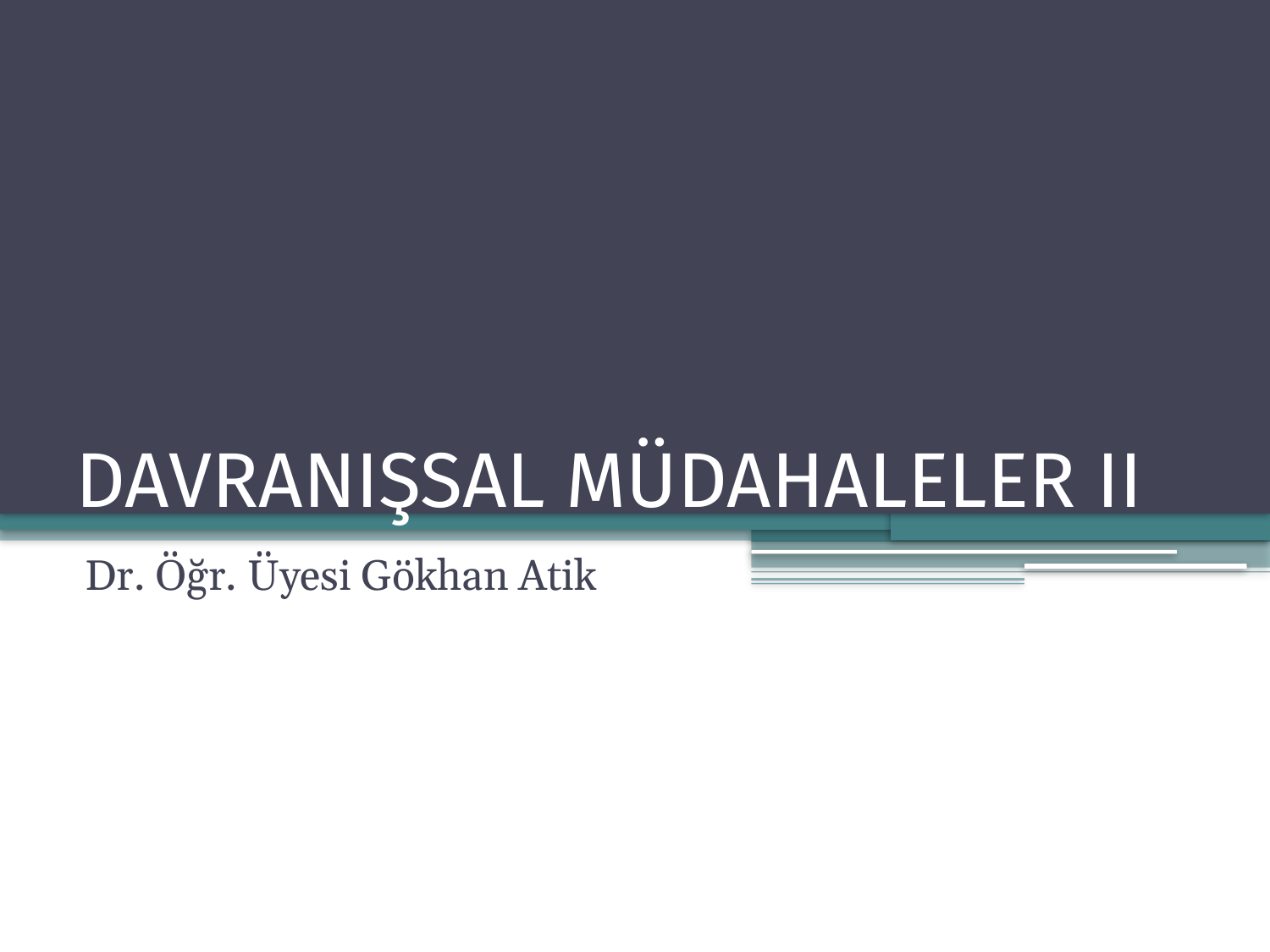

# DAVRANIŞSAL MÜDAHALELER II
Dr. Öğr. Üyesi Gökhan Atik